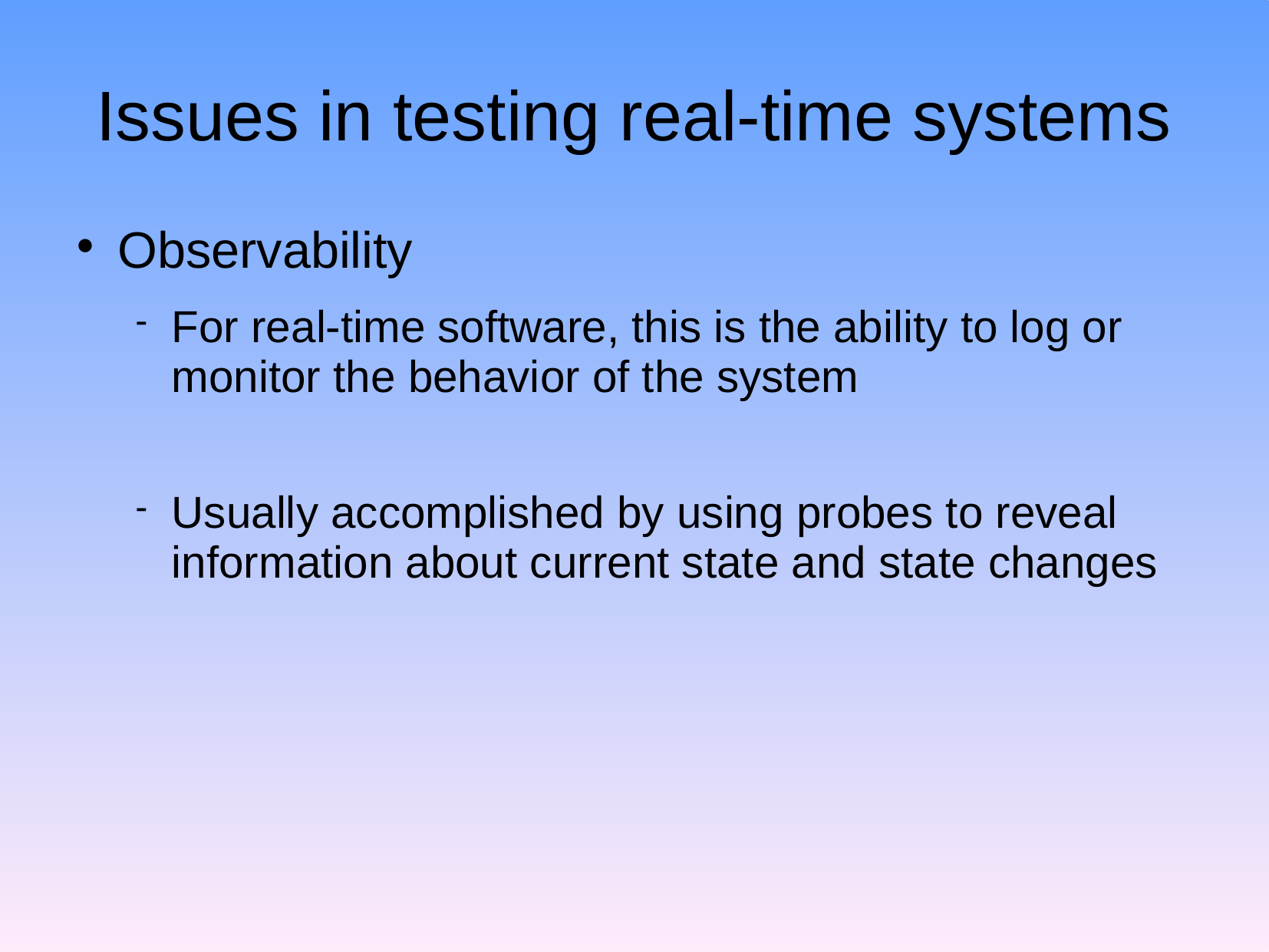

Issues in testing real-time systems
Observability
For real-time software, this is the ability to log or monitor the behavior of the system

Usually accomplished by using probes to reveal information about current state and state changes